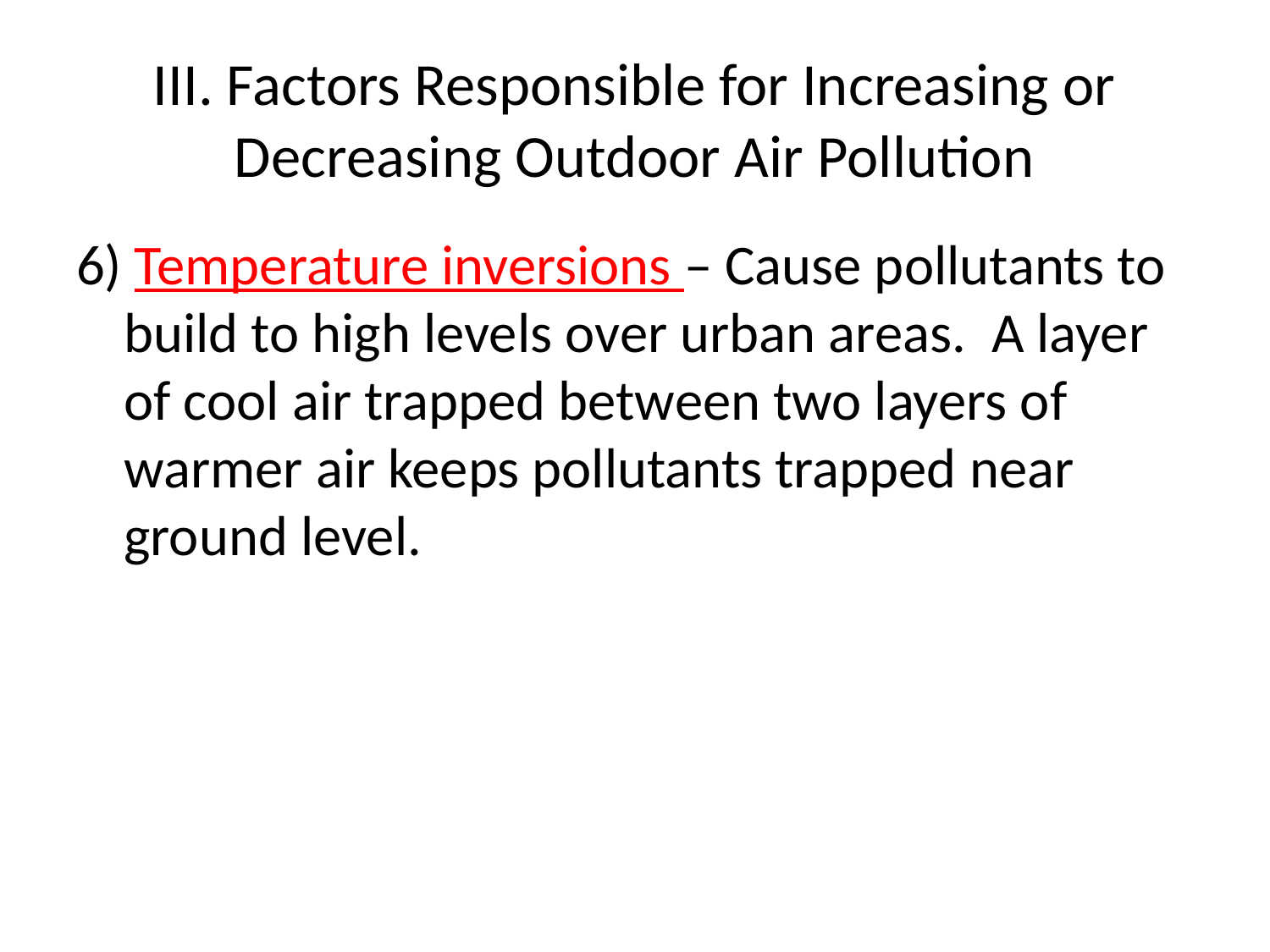

# III. Factors Responsible for Increasing or Decreasing Outdoor Air Pollution
6) Temperature inversions – Cause pollutants to build to high levels over urban areas.  A layer of cool air trapped between two layers of warmer air keeps pollutants trapped near ground level.